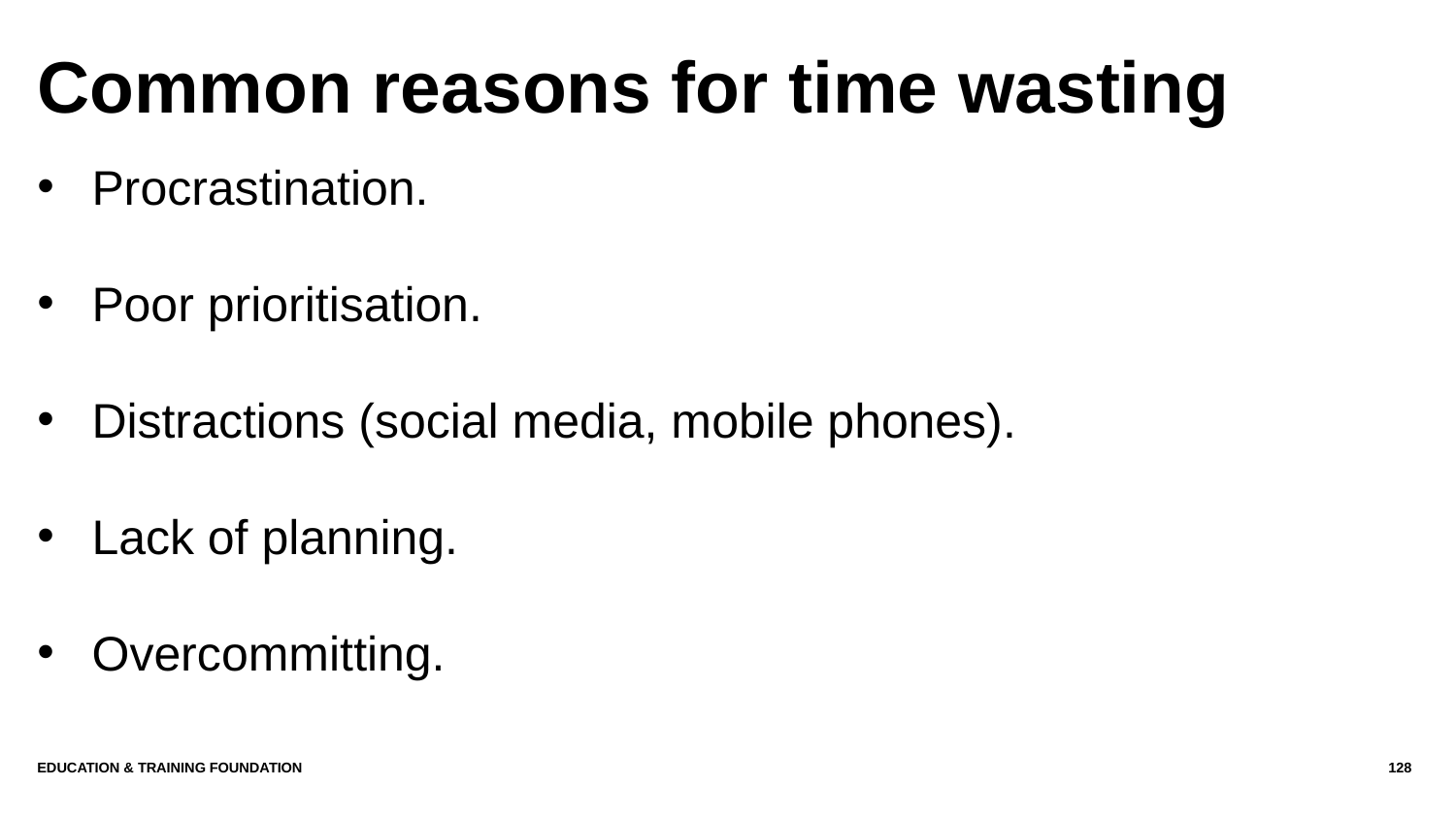

# Common reasons for time wasting
Procrastination.

Poor prioritisation.

Distractions (social media, mobile phones).

Lack of planning.

Overcommitting.
Education & Training Foundation
128